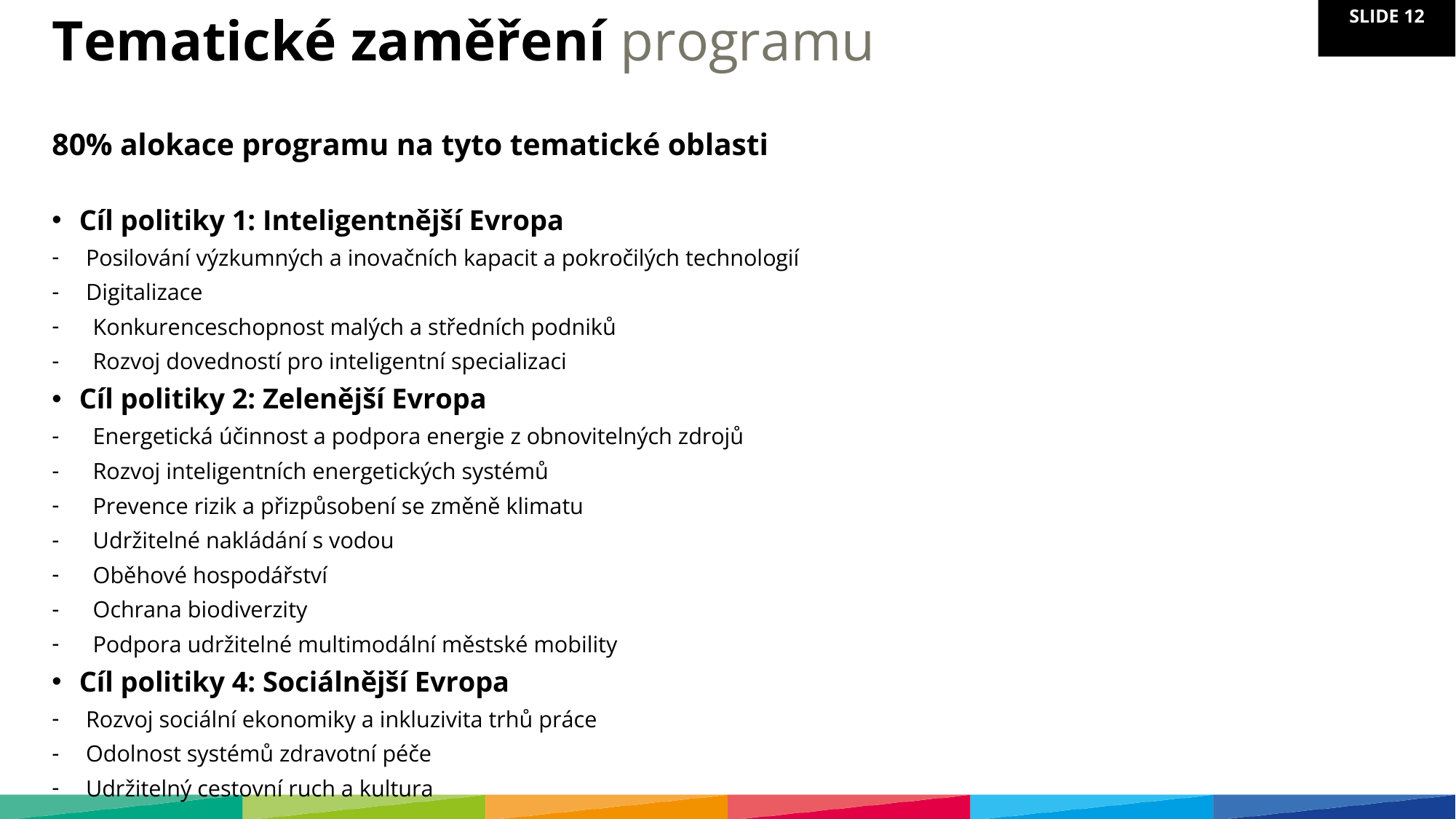

# Tematické zaměření programu
80% alokace programu na tyto tematické oblasti

Cíl politiky 1: Inteligentnější Evropa
Posilování výzkumných a inovačních kapacit a pokročilých technologií
Digitalizace
Konkurenceschopnost malých a středních podniků
Rozvoj dovedností pro inteligentní specializaci
Cíl politiky 2: Zelenější Evropa
Energetická účinnost a podpora energie z obnovitelných zdrojů
Rozvoj inteligentních energetických systémů
Prevence rizik a přizpůsobení se změně klimatu
Udržitelné nakládání s vodou
Oběhové hospodářství
Ochrana biodiverzity
Podpora udržitelné multimodální městské mobility
Cíl politiky 4: Sociálnější Evropa
Rozvoj sociální ekonomiky a inkluzivita trhů práce
Odolnost systémů zdravotní péče
Udržitelný cestovní ruch a kultura